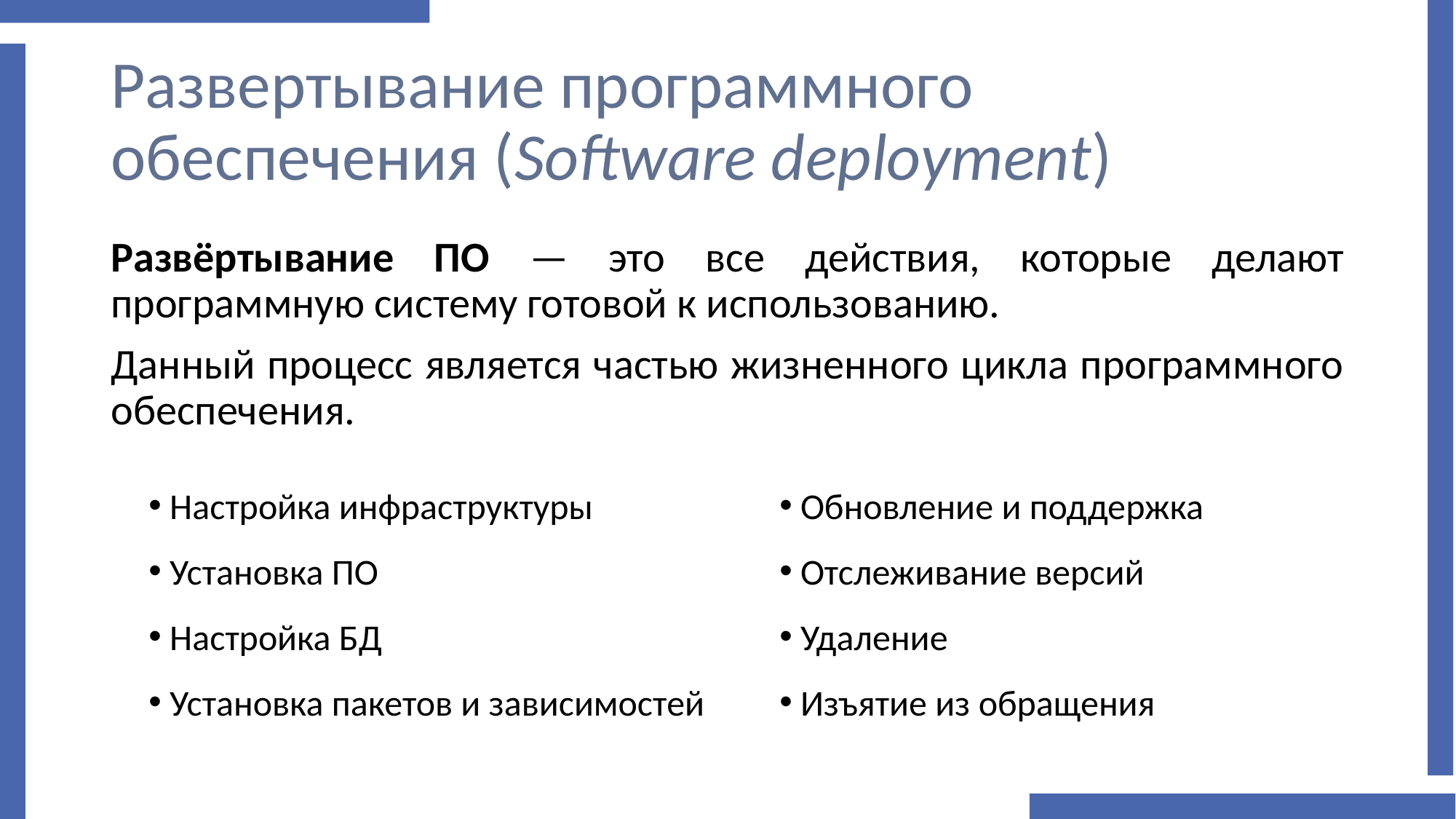

# Развертывание программного обеспечения (Software deployment)
Развёртывание ПО — это все действия, которые делают программную систему готовой к использованию.
Данный процесс является частью жизненного цикла программного обеспечения.
 Настройка инфраструктуры
 Установка ПО
 Настройка БД
 Установка пакетов и зависимостей
 Обновление и поддержка
 Отслеживание версий
 Удаление
 Изъятие из обращения